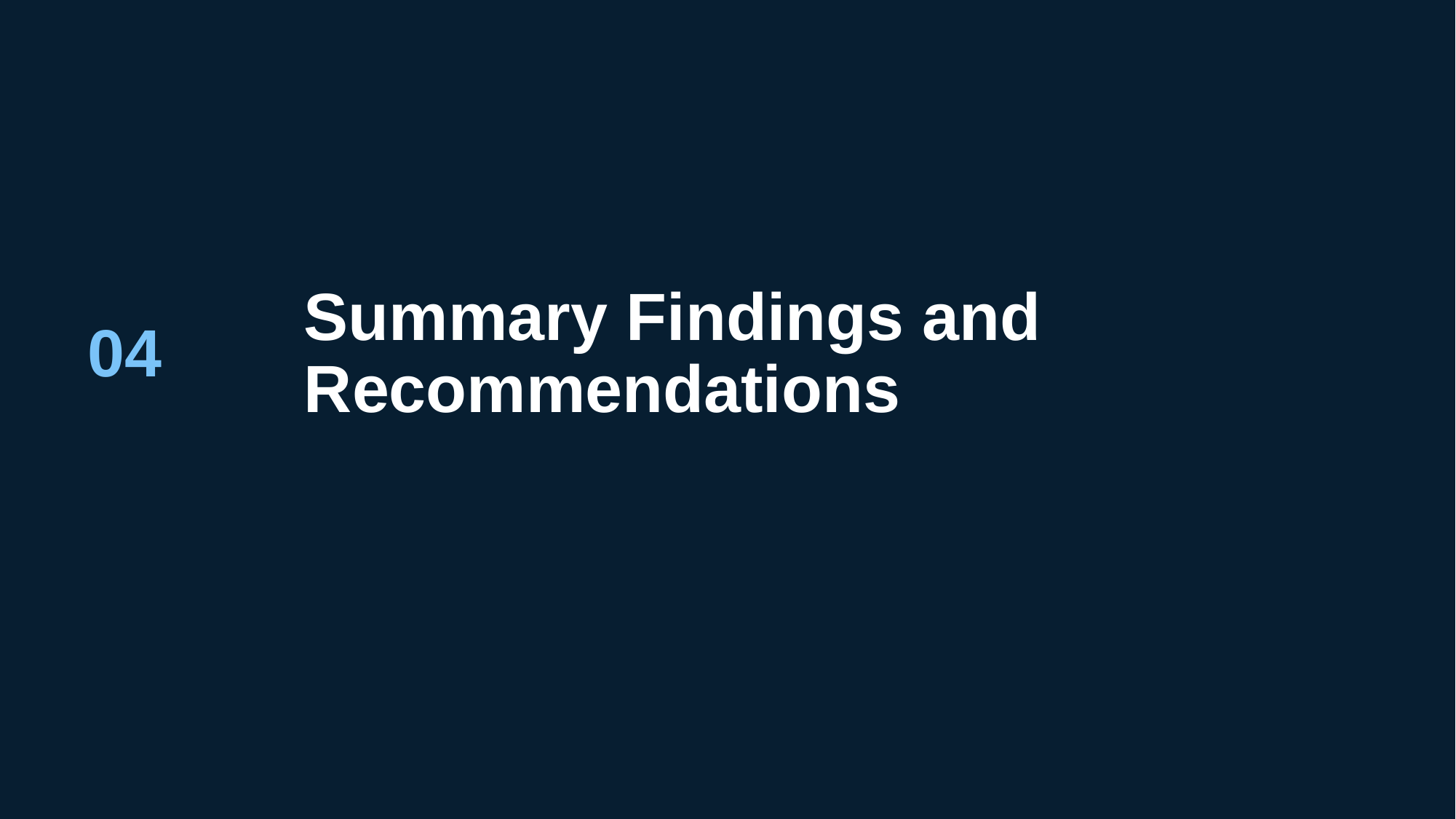

Summary Findings and Recommendations
04
Summary Findings and Recommendations